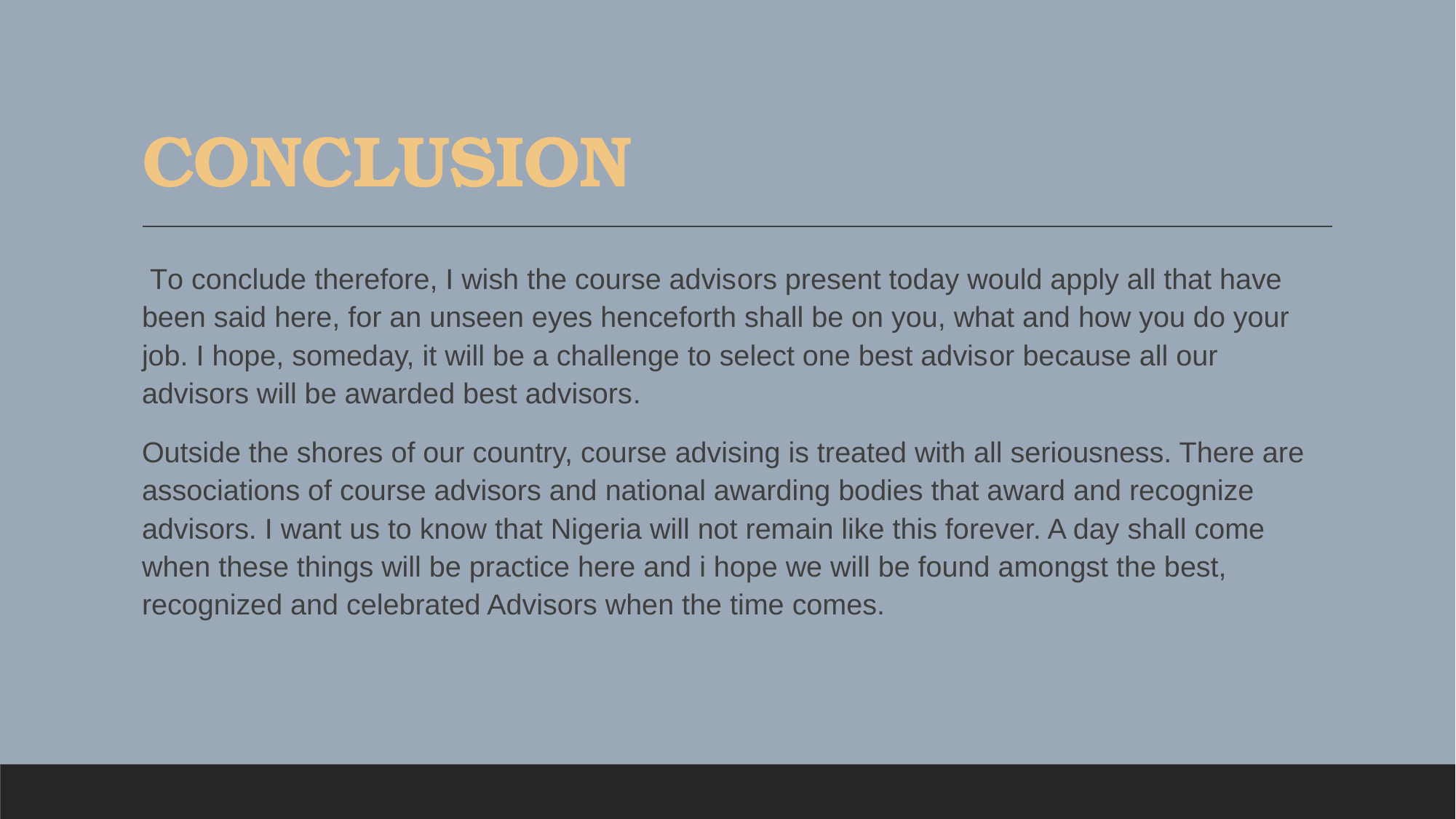

# CONCLUSION
 To conclude therefore, I wish the course advisors present today would apply all that have been said here, for an unseen eyes henceforth shall be on you, what and how you do your job. I hope, someday, it will be a challenge to select one best advisor because all our advisors will be awarded best advisors.
Outside the shores of our country, course advising is treated with all seriousness. There are associations of course advisors and national awarding bodies that award and recognize advisors. I want us to know that Nigeria will not remain like this forever. A day shall come when these things will be practice here and i hope we will be found amongst the best, recognized and celebrated Advisors when the time comes.